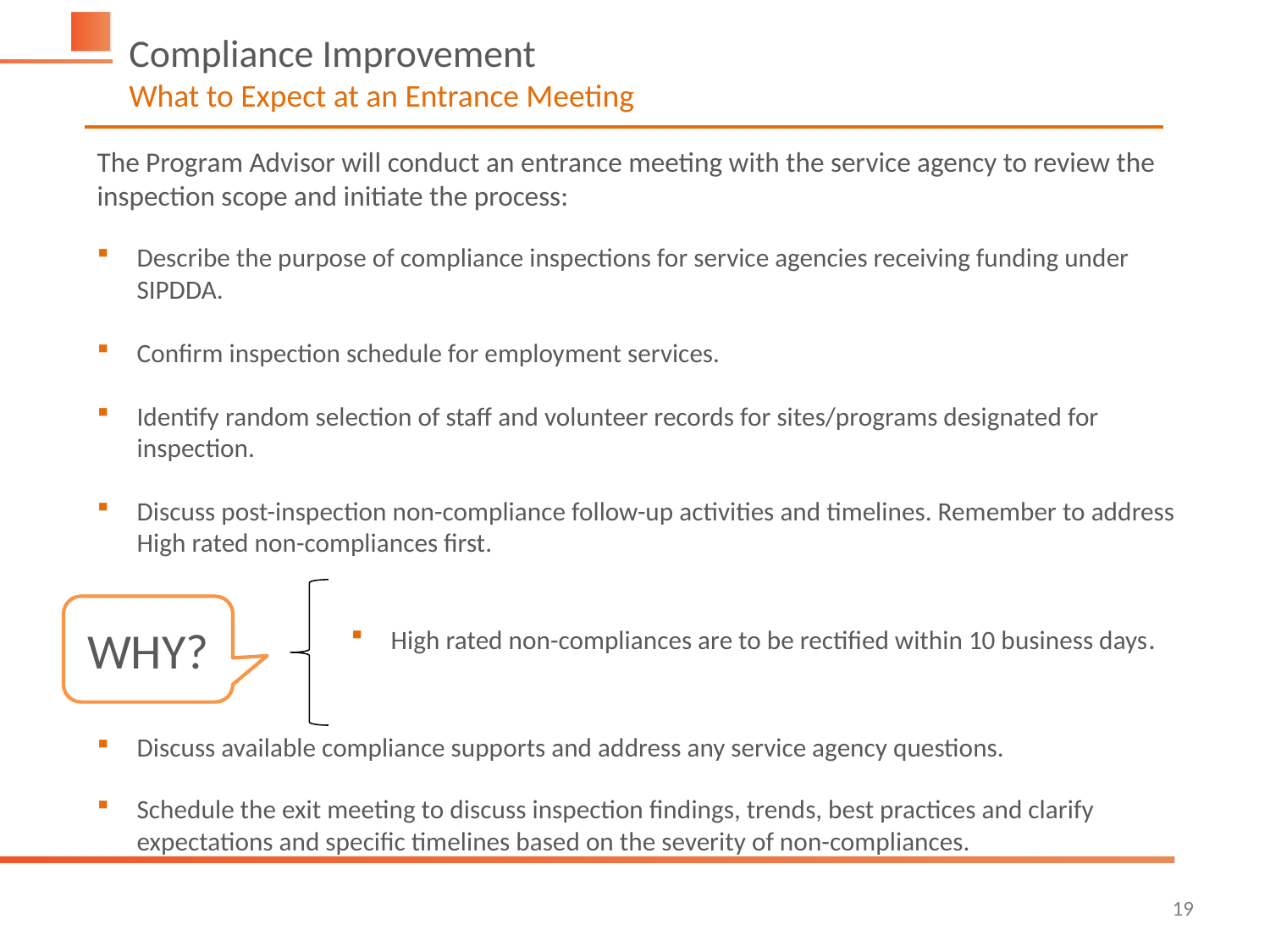

# Compliance Improvement What to Expect at an Entrance Meeting
The Program Advisor will conduct an entrance meeting with the service agency to review the inspection scope and initiate the process:

Describe the purpose of compliance inspections for service agencies receiving funding under SIPDDA.

Confirm inspection schedule for employment services.

Identify random selection of staff and volunteer records for sites/programs designated for inspection.

Discuss post-inspection non-compliance follow-up activities and timelines. Remember to address High rated non-compliances first.

High rated non-compliances are to be rectified within 10 business days.

Discuss available compliance supports and address any service agency questions.

Schedule the exit meeting to discuss inspection findings, trends, best practices and clarify expectations and specific timelines based on the severity of non-compliances.

WHY?
19